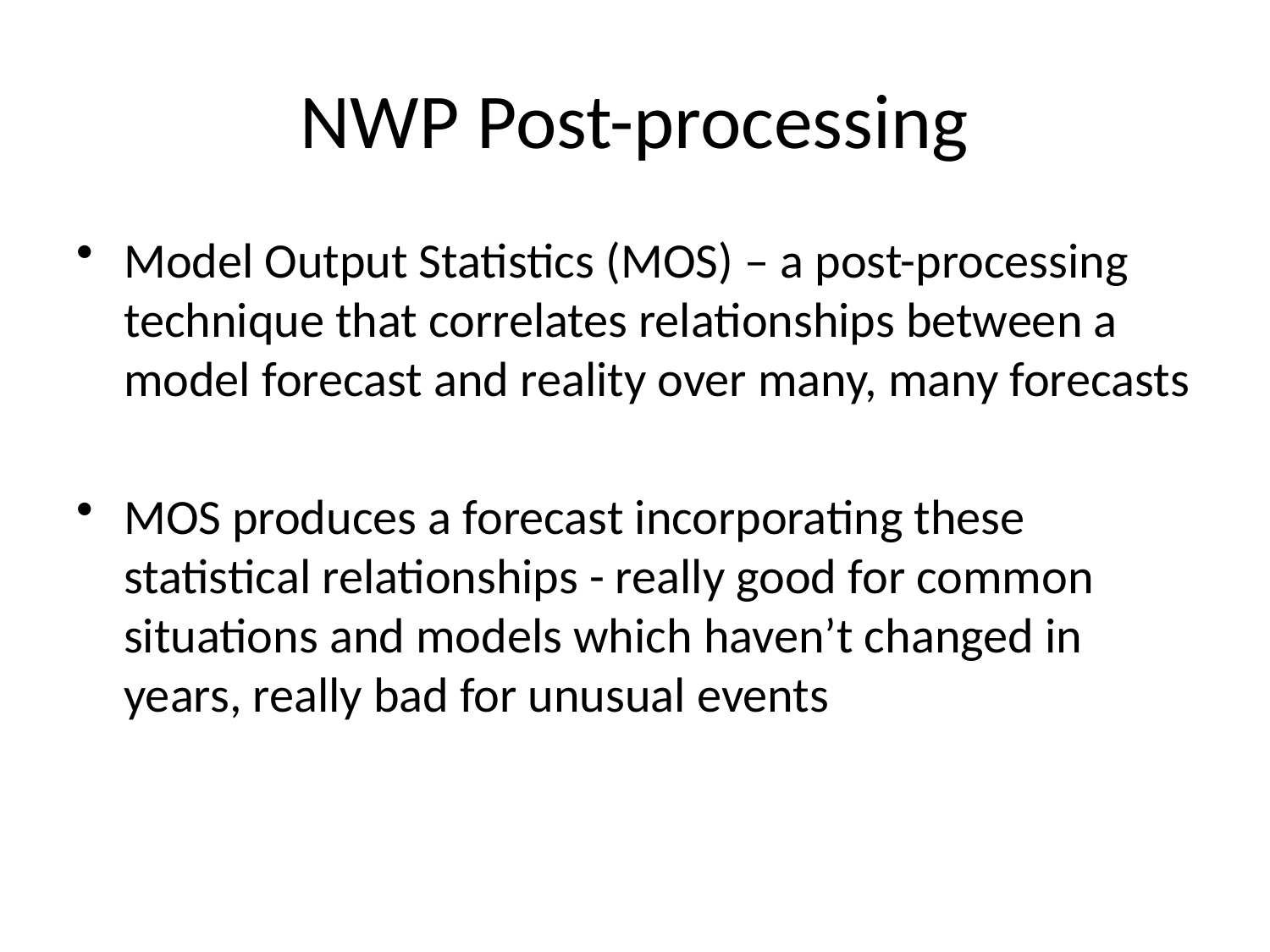

# NWP Post-processing
Model Output Statistics (MOS) – a post-processing technique that correlates relationships between a model forecast and reality over many, many forecasts

MOS produces a forecast incorporating these statistical relationships - really good for common situations and models which haven’t changed in years, really bad for unusual events